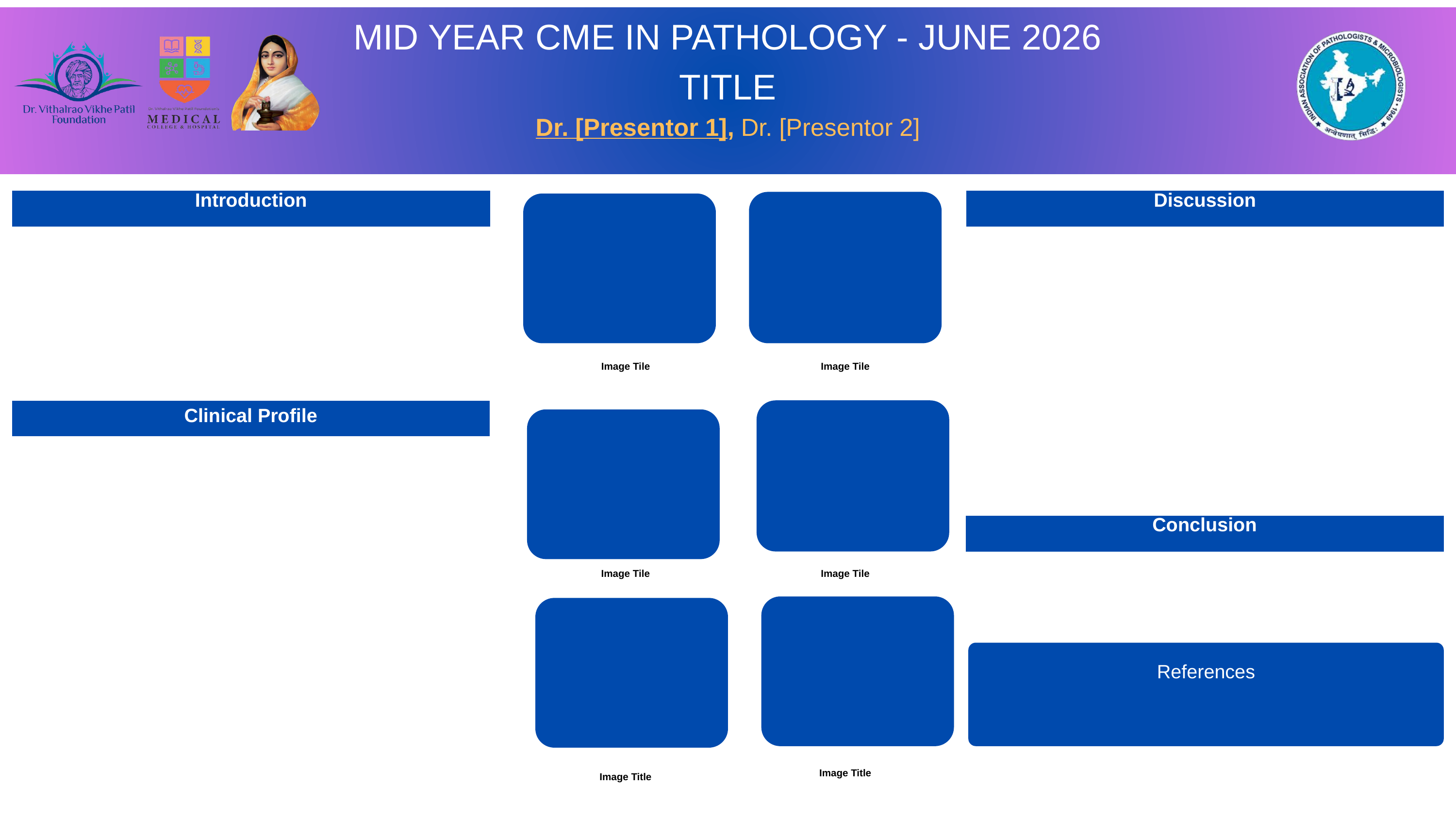

MID YEAR CME IN PATHOLOGY - JUNE 2026
TITLE
Dr. [Presentor 1], Dr. [Presentor 2]

Introduction

Discussion

Image Tile
Image Tile

Clinical Profile

Conclusion
Image Tile
Image Tile

References

Image Title
Image Title